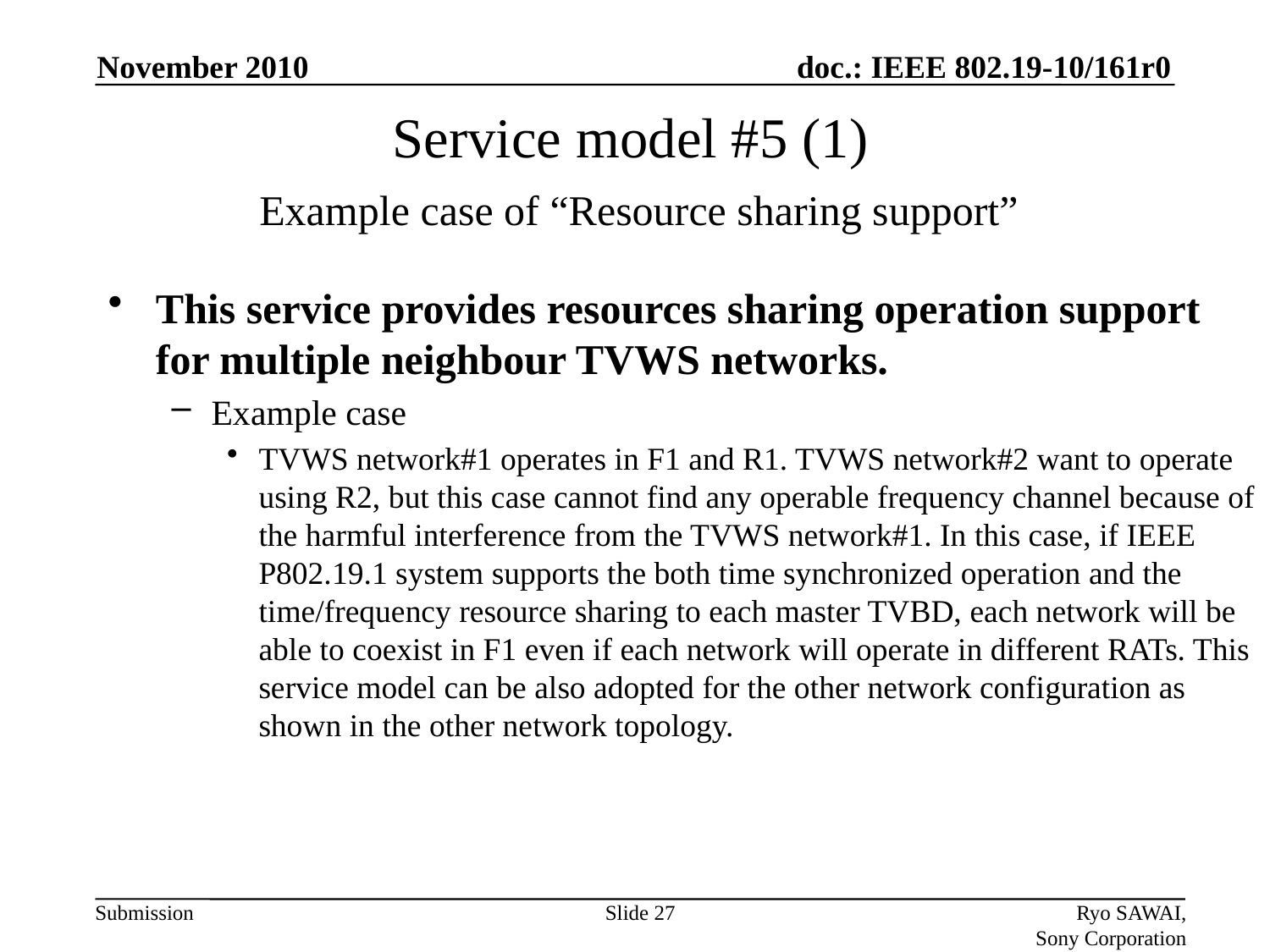

November 2010
# Service model #5 (1) Example case of “Resource sharing support”
This service provides resources sharing operation support for multiple neighbour TVWS networks.
Example case
TVWS network#1 operates in F1 and R1. TVWS network#2 want to operate using R2, but this case cannot find any operable frequency channel because of the harmful interference from the TVWS network#1. In this case, if IEEE P802.19.1 system supports the both time synchronized operation and the time/frequency resource sharing to each master TVBD, each network will be able to coexist in F1 even if each network will operate in different RATs. This service model can be also adopted for the other network configuration as shown in the other network topology.
Slide 27
Ryo SAWAI, Sony Corporation